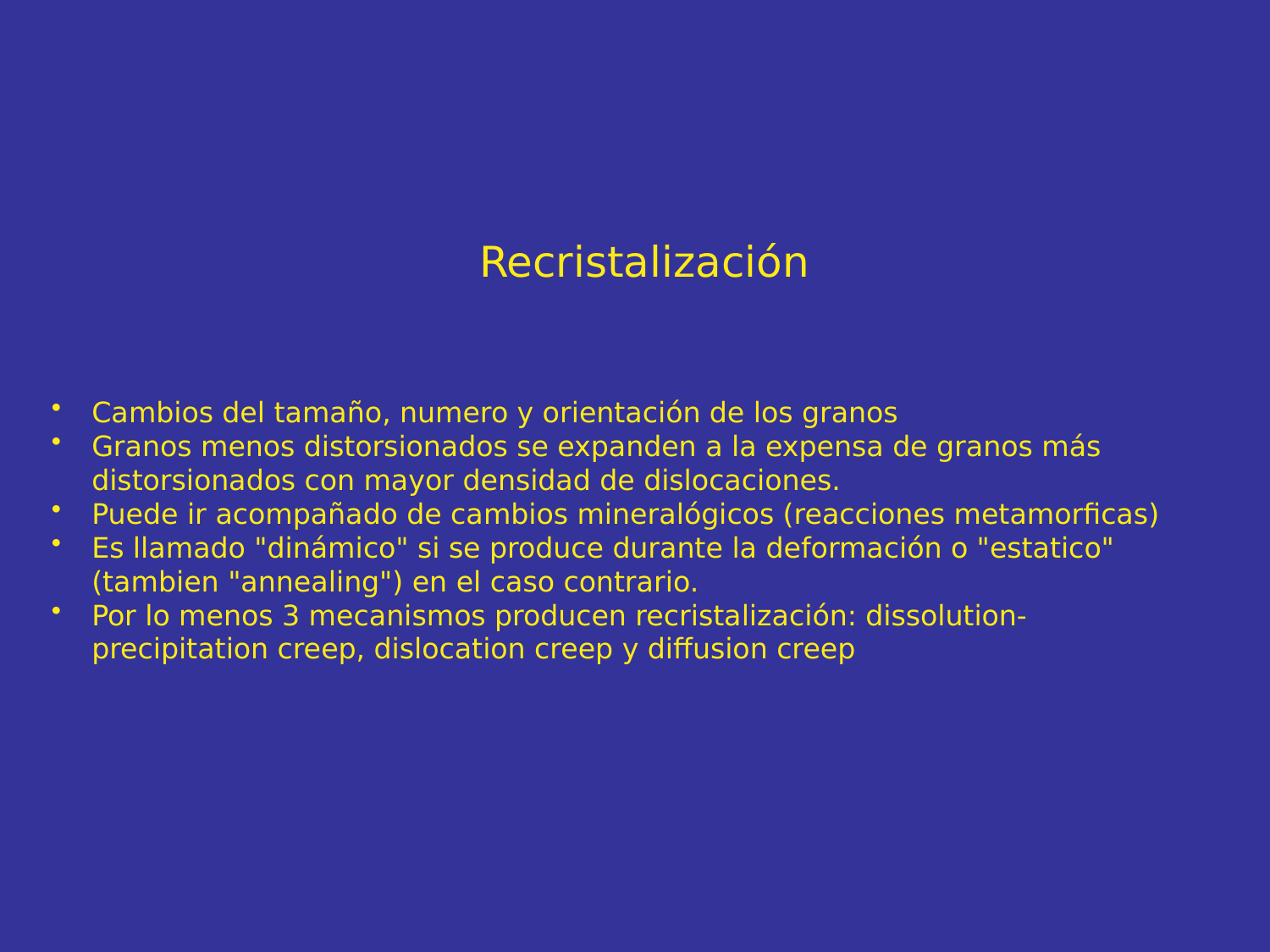

Recristalización

Cambios del tamaño, numero y orientación de los granos
Granos menos distorsionados se expanden a la expensa de granos más distorsionados con mayor densidad de dislocaciones.
Puede ir acompañado de cambios mineralógicos (reacciones metamorficas)
Es llamado "dinámico" si se produce durante la deformación o "estatico" (tambien "annealing") en el caso contrario.
Por lo menos 3 mecanismos producen recristalización: dissolution-precipitation creep, dislocation creep y diffusion creep